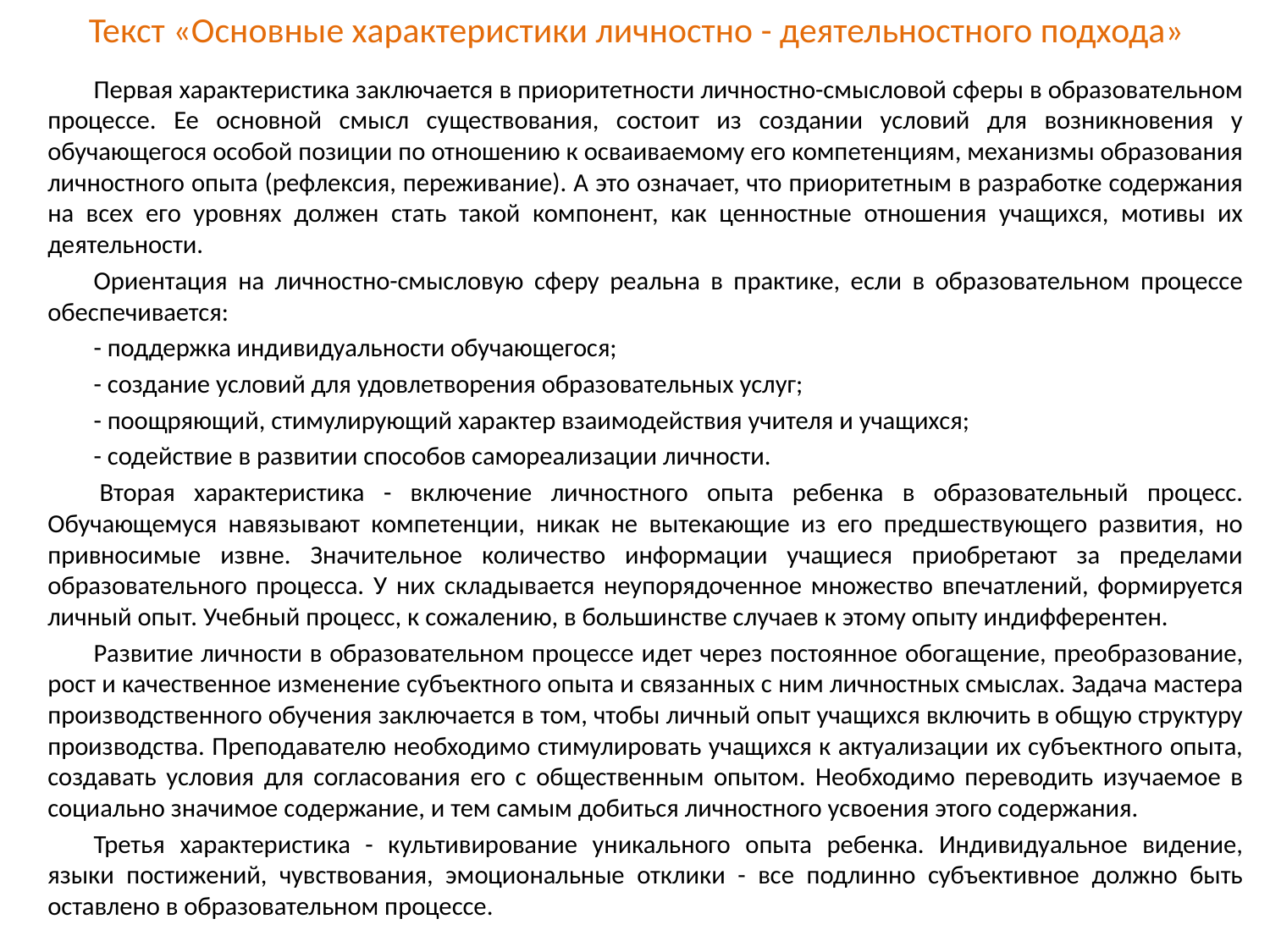

# Текст «Основные характеристики личностно - деятельностного подхода»
Первая характеристика заключается в приоритетности личностно-смысловой сферы в образовательном процессе. Ее основной смысл существования, состоит из создании условий для возникновения у обучающегося особой позиции по отношению к осваиваемому его компетенциям, механизмы образования личностного опыта (рефлексия, переживание). А это означает, что приоритетным в разработке содержания на всех его уровнях должен стать такой компонент, как ценностные отношения учащихся, мотивы их деятельности.
Ориентация на личностно-смысловую сферу реальна в практике, если в образовательном процессе обеспечивается:
- поддержка индивидуальности обучающегося;
- создание условий для удовлетворения образовательных услуг;
- поощряющий, стимулирующий характер взаимодействия учителя и учащихся;
- содействие в развитии способов самореализации личности.
 Вторая характеристика - включение личностного опыта ребенка в образовательный процесс. Обучающемуся навязывают компетенции, никак не вытекающие из его предшествующего развития, но привносимые извне. Значительное количество информации учащиеся приобретают за пределами образовательного процесса. У них складывается неупорядоченное множество впечатлений, формируется личный опыт. Учебный процесс, к сожалению, в большинстве случаев к этому опыту индифферентен.
Развитие личности в образовательном процессе идет через постоянное обогащение, преобразование, рост и качественное изменение субъектного опыта и связанных с ним личностных смыслах. Задача мастера производственного обучения заключается в том, чтобы личный опыт учащихся включить в общую структуру производства. Преподавателю необходимо стимулировать учащихся к актуализации их субъектного опыта, создавать условия для согласования его с общественным опытом. Необходимо переводить изучаемое в социально значимое содержание, и тем самым добиться личностного усвоения этого содержания.
Третья характеристика - культивирование уникального опыта ребенка. Индивидуальное видение, языки постижений, чувствования, эмоциональные отклики - все подлинно субъективное должно быть оставлено в образовательном процессе.